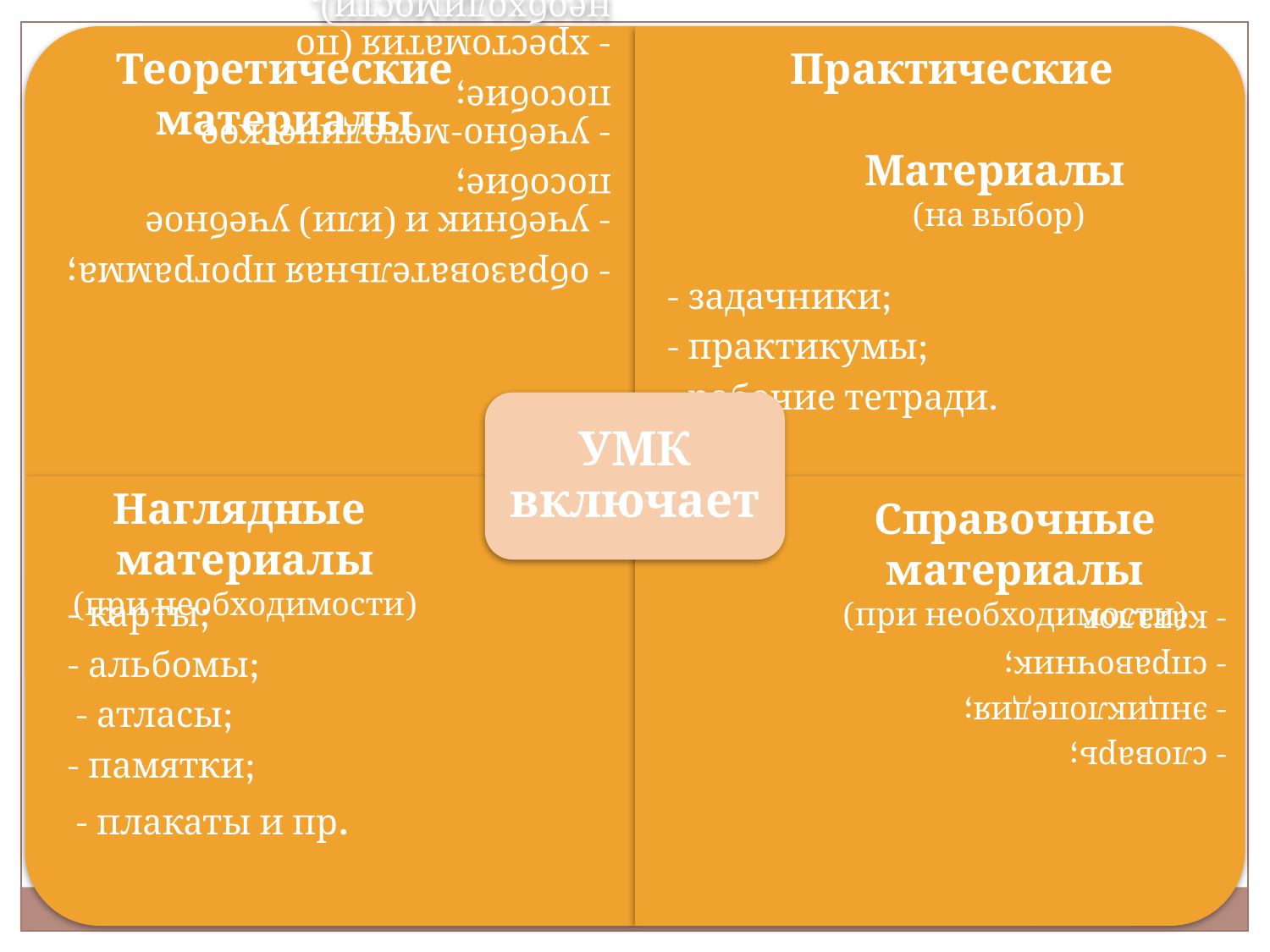

- образовательная программа;
- учебник и (или) учебное пособие;
- учебно-методическое пособие;
- хрестоматия (по необходимости).

- задачники;
- практикумы;
- рабочие тетради.
- карты;
- альбомы;
 - атласы;
- памятки;
 - плакаты и пр.
- словарь;
- энциклопедия;
- справочник;
- каталог
УМК включает
Теоретические материалы
Практические
Материалы
 (на выбор)
Наглядные
материалы
(при необходимости)

Справочные материалы
(при необходимости)